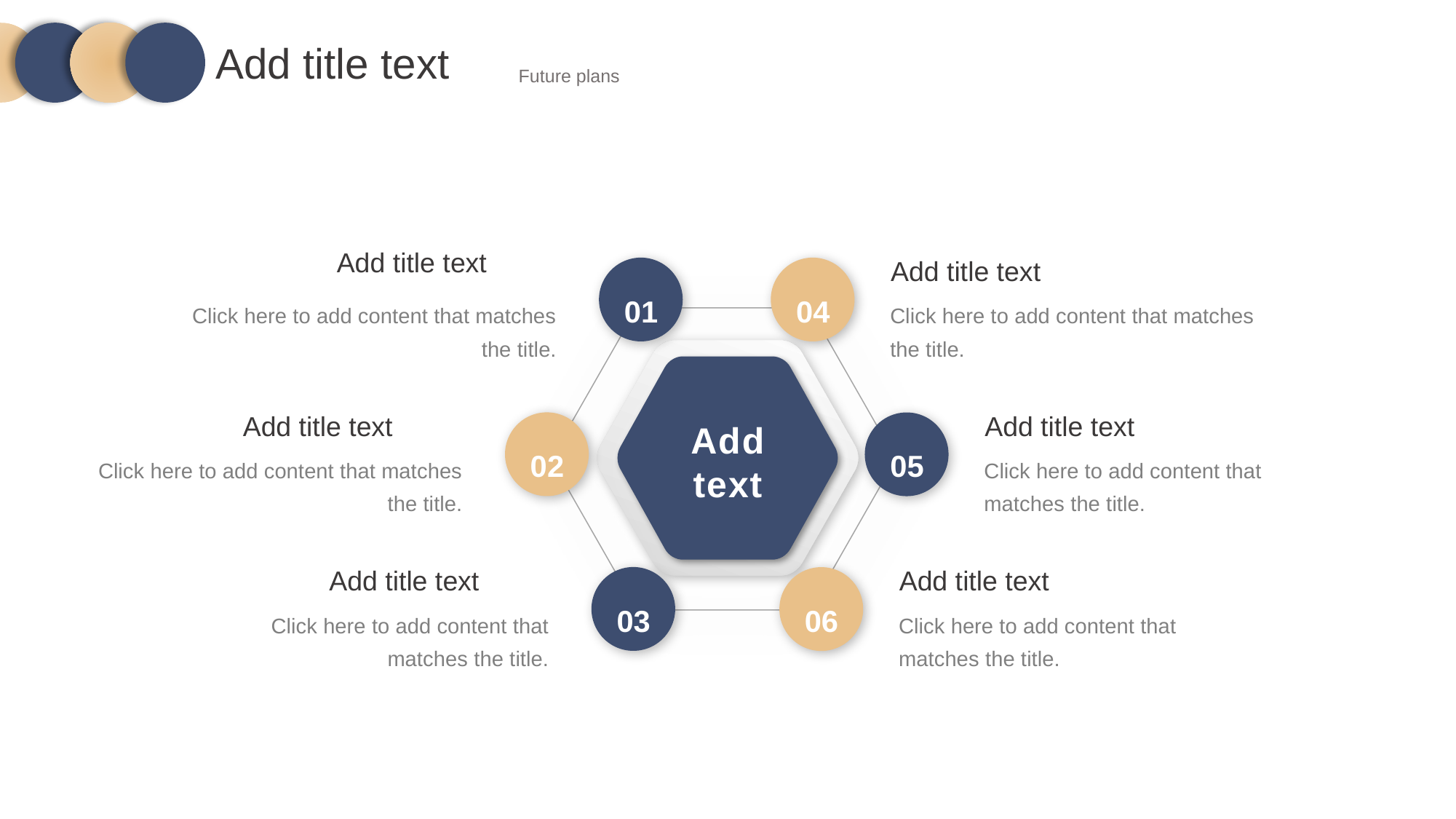

Add title text
Future plans
Add title text
Click here to add content that matches the title.
Add title text
Click here to add content that matches the title.

01

04

Add title text
Click here to add content that matches the title.
Add title text
Click here to add content that matches the title.
Add
text

02

05
Add title text
Click here to add content that matches the title.
Add title text
Click here to add content that matches the title.

03

06